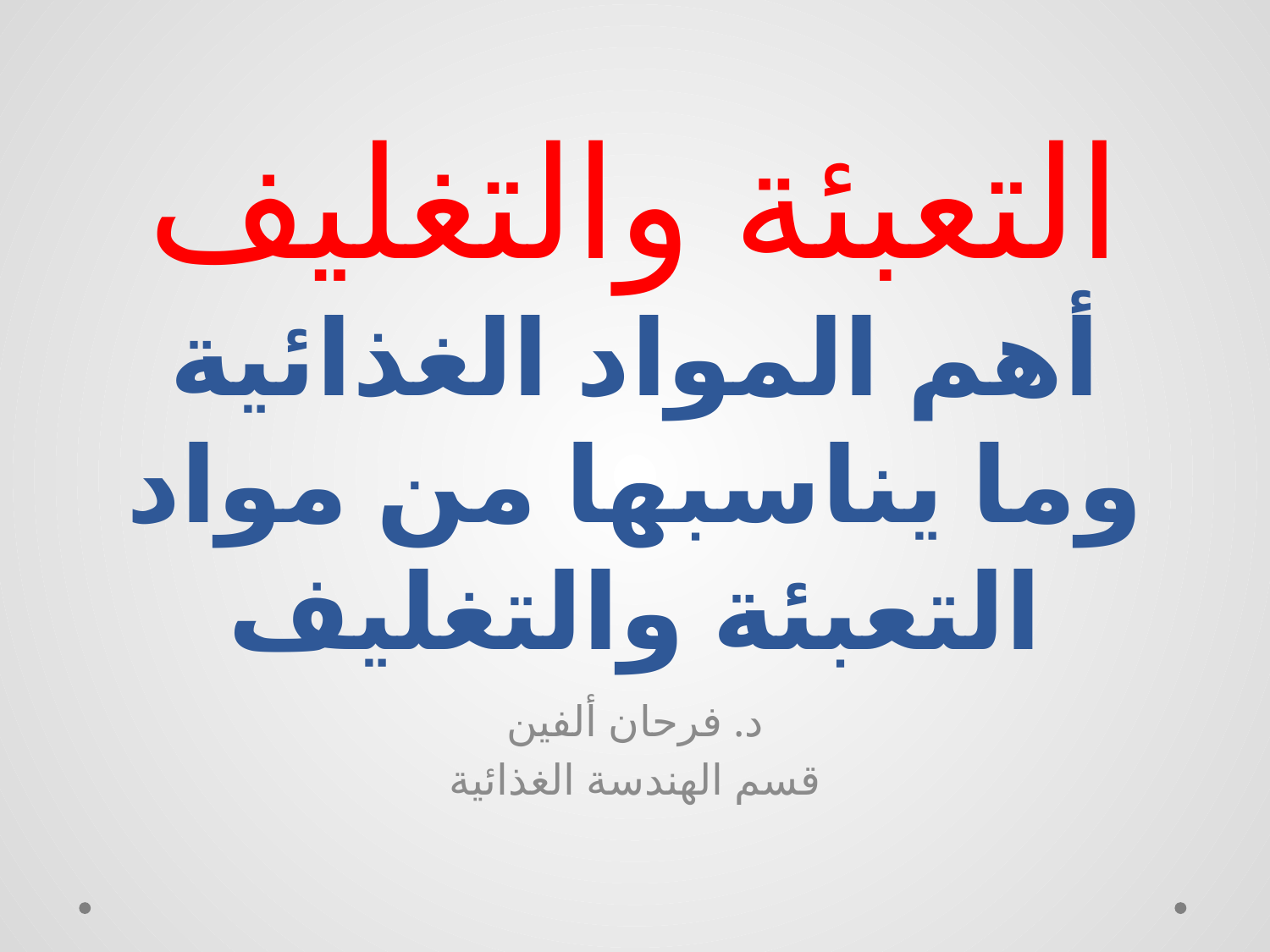

# التعبئة والتغليف أهم المواد الغذائية وما يناسبها من مواد التعبئة والتغليف
د. فرحان ألفين
قسم الهندسة الغذائية